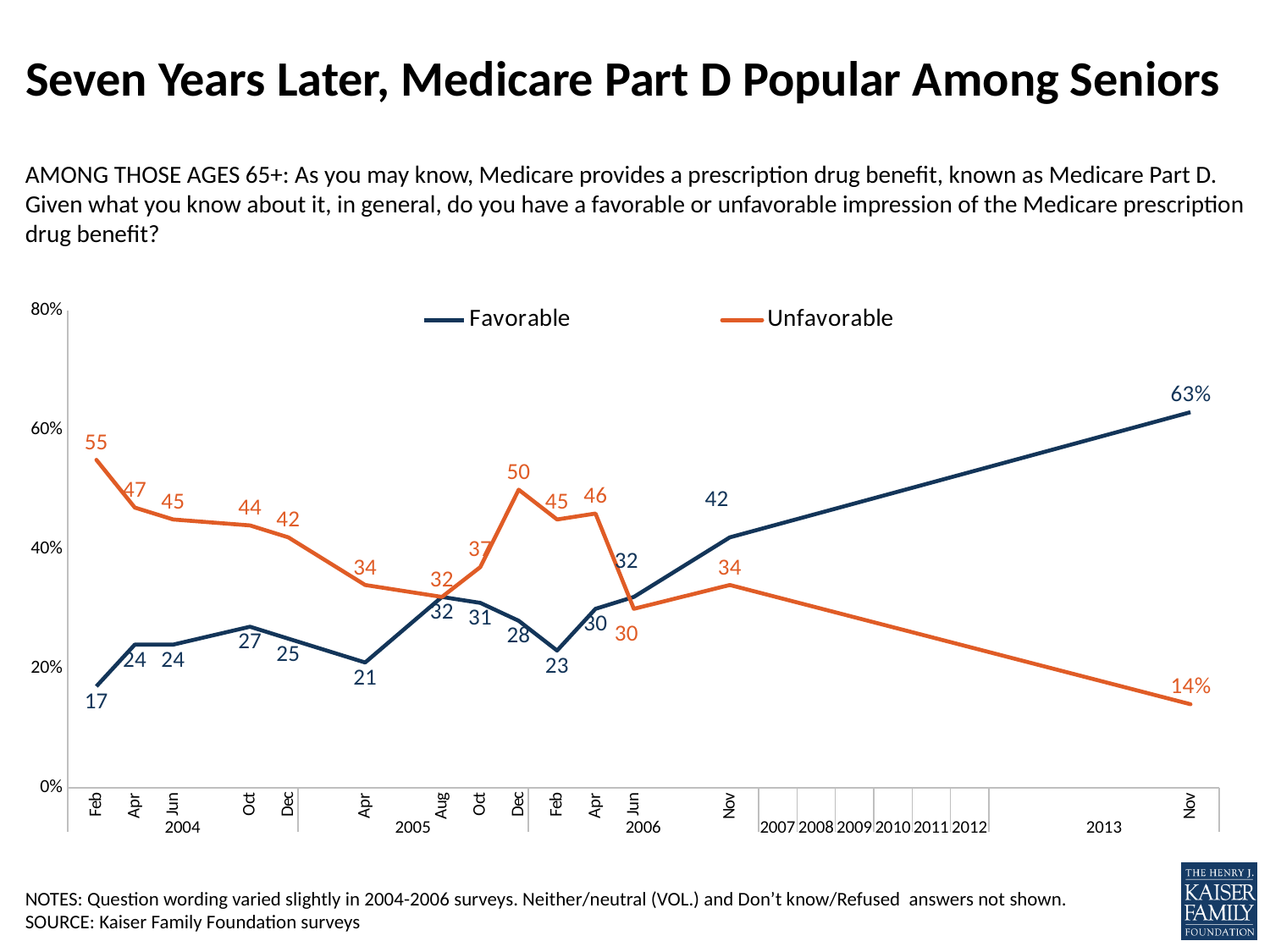

# Seven Years Later, Medicare Part D Popular Among Seniors
AMONG THOSE AGES 65+: As you may know, Medicare provides a prescription drug benefit, known as Medicare Part D. Given what you know about it, in general, do you have a favorable or unfavorable impression of the Medicare prescription drug benefit?

### Chart

| Category | Favorable | Unfavorable |
|---|---|---|
|  | None | None |
| Feb | 0.17 | 0.55 |
|  | None | None |
| Apr | 0.24 | 0.47 |
|  | None | None |
| Jun | 0.24 | 0.45 |
|  | None | None |
|  | None | None |
|  | None | None |
| Oct | 0.27 | 0.44 |
|  | None | None |
| Dec | 0.25 | 0.42 |
|  | None | None |
|  | None | None |
|  | None | None |
| Apr | 0.21 | 0.34 |
|  | None | None |
|  | None | None |
|  | None | None |
| Aug | 0.32 | 0.32 |
|  | None | None |
| Oct | 0.31 | 0.37 |
|  | None | None |
| Dec | 0.28 | 0.5 |
|  | None | None |
| Feb | 0.23 | 0.45 |
|  | None | None |
| Apr | 0.3 | 0.46 |
|  | None | None |
| Jun | 0.32 | 0.3 |
|  | None | None |
|  | None | None |
|  | None | None |
|  | None | None |
| Nov | 0.42 | 0.34 |
|  | None | None |
|  | None | None |
|  | None | None |
|  | None | None |
|  | None | None |
|  | None | None |
|  | None | None |
|  | None | None |
|  | None | None |
|  | None | None |
|  | None | None |
|  | None | None |
|  | None | None |
|  | None | None |
|  | None | None |
|  | None | None |
|  | None | None |
|  | None | None |
|  | None | None |
|  | None | None |
|  | None | None |
|  | None | None |
|  | None | None |
| Nov | 0.63 | 0.14 |
|   | None | None |
NOTES: Question wording varied slightly in 2004-2006 surveys. Neither/neutral (VOL.) and Don’t know/Refused  answers not shown.
SOURCE: Kaiser Family Foundation surveys